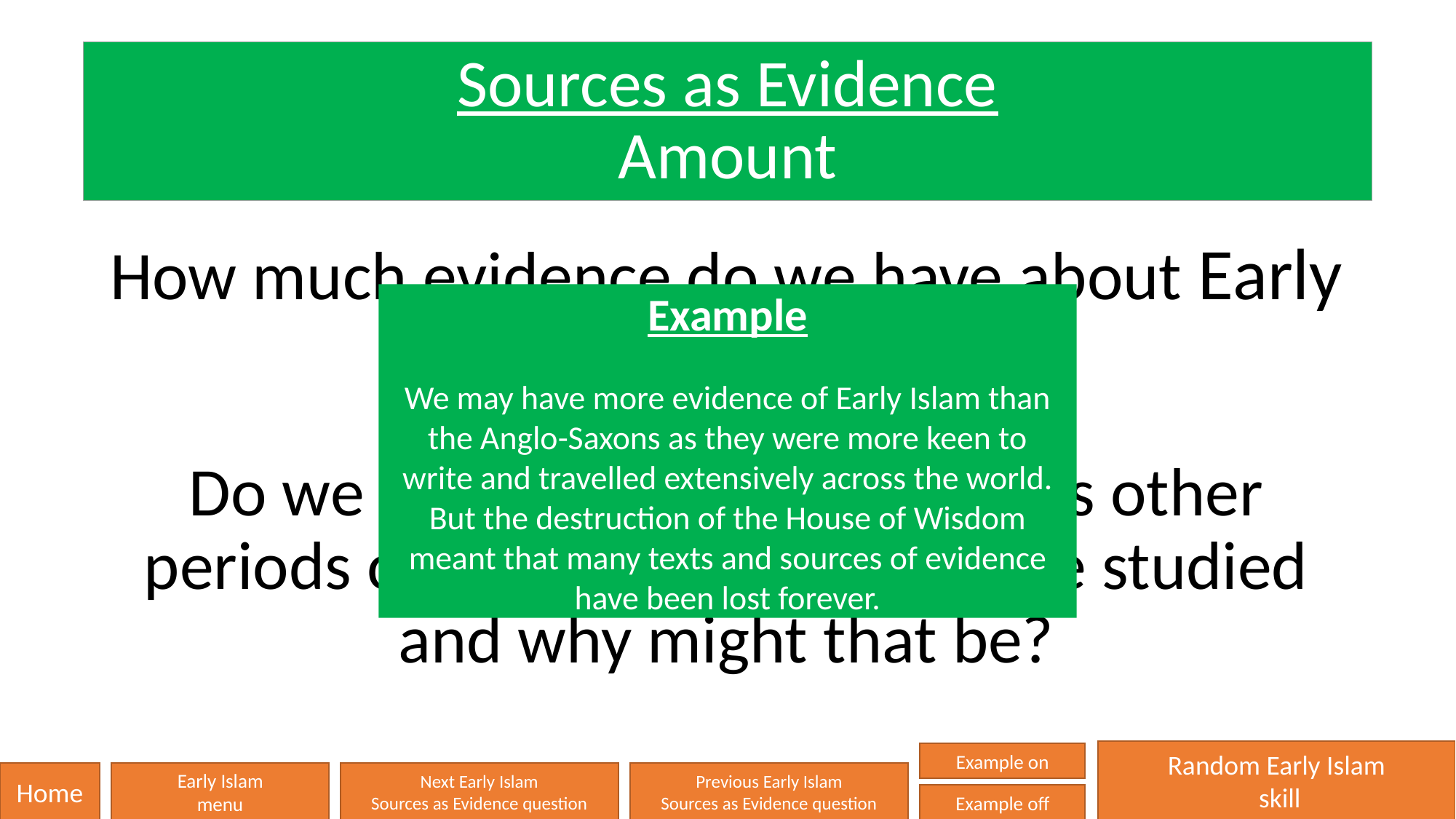

# Sources as Evidence Amount
How much evidence do we have about Early Islam?

Do we have as much evidence as other periods or civilisations that you’ve studied and why might that be?
Example

We may have more evidence of Early Islam than the Anglo-Saxons as they were more keen to write and travelled extensively across the world. But the destruction of the House of Wisdom meant that many texts and sources of evidence have been lost forever.
Random Early Islam
 skill
Example on
Home
Early Islam
menu
Next Early Islam
Sources as Evidence question
Previous Early Islam
Sources as Evidence question
Example off